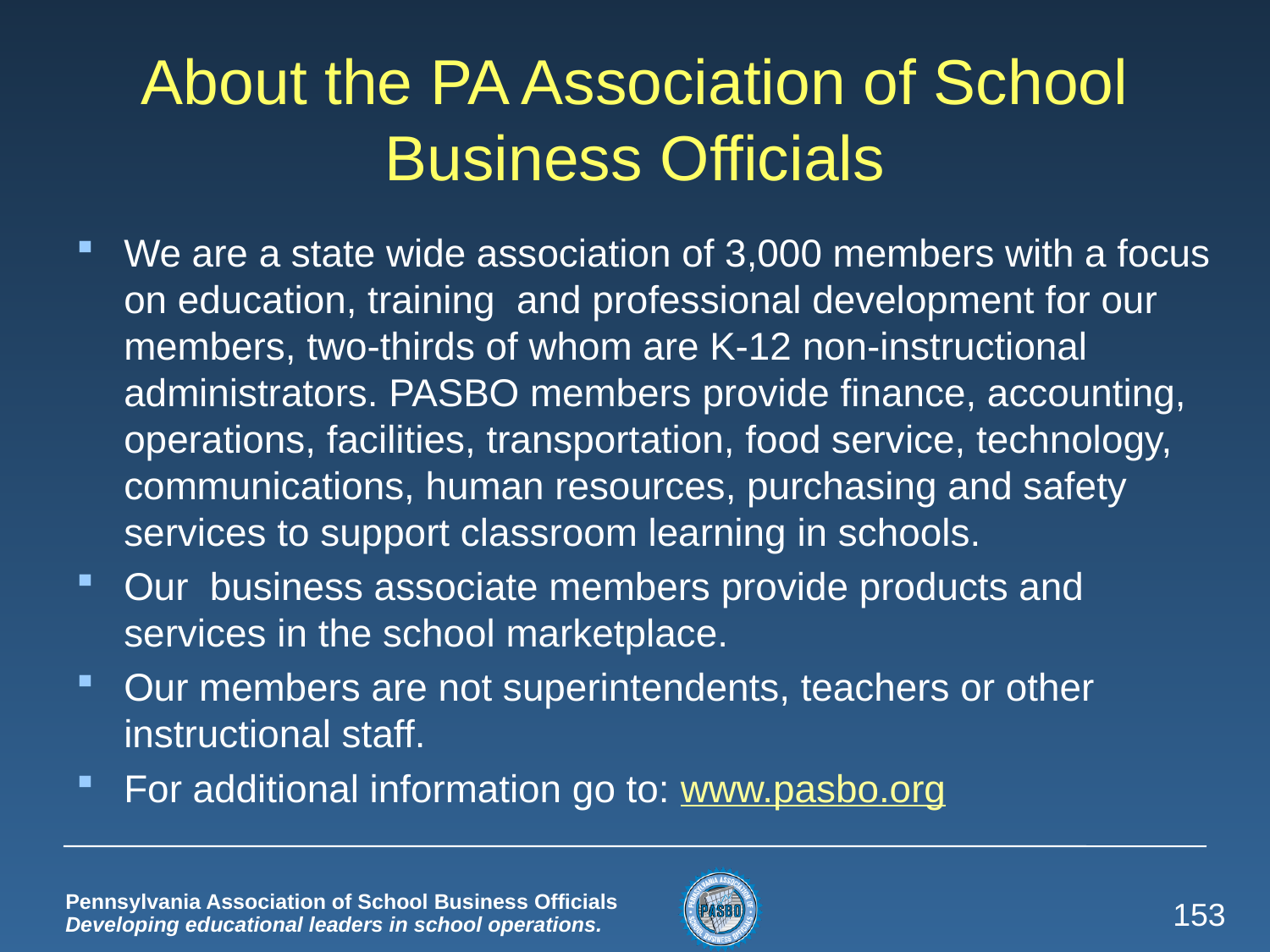

# About the PA Association of School Business Officials
We are a state wide association of 3,000 members with a focus on education, training  and professional development for our members, two-thirds of whom are K-12 non-instructional administrators. PASBO members provide finance, accounting, operations, facilities, transportation, food service, technology, communications, human resources, purchasing and safety services to support classroom learning in schools.
Our  business associate members provide products and services in the school marketplace.
Our members are not superintendents, teachers or other instructional staff.
For additional information go to: www.pasbo.org